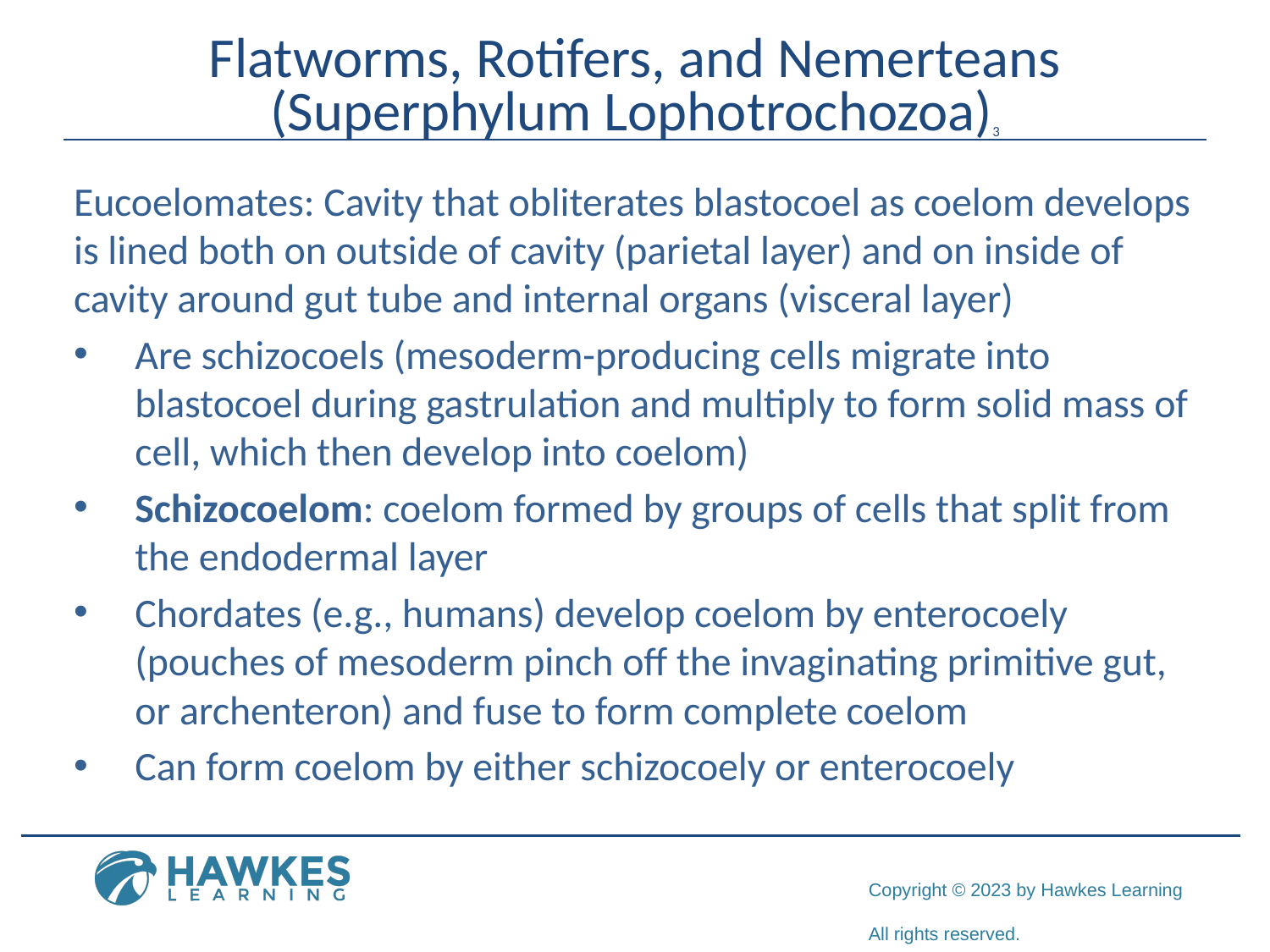

# Flatworms, Rotifers, and Nemerteans (Superphylum Lophotrochozoa)3
Eucoelomates: Cavity that obliterates blastocoel as coelom develops is lined both on outside of cavity (parietal layer) and on inside of cavity around gut tube and internal organs (visceral layer)
Are schizocoels (mesoderm-producing cells migrate into blastocoel during gastrulation and multiply to form solid mass of cell, which then develop into coelom)
Schizocoelom: coelom formed by groups of cells that split from the endodermal layer
Chordates (e.g., humans) develop coelom by enterocoely (pouches of mesoderm pinch off the invaginating primitive gut, or archenteron) and fuse to form complete coelom
Can form coelom by either schizocoely or enterocoely